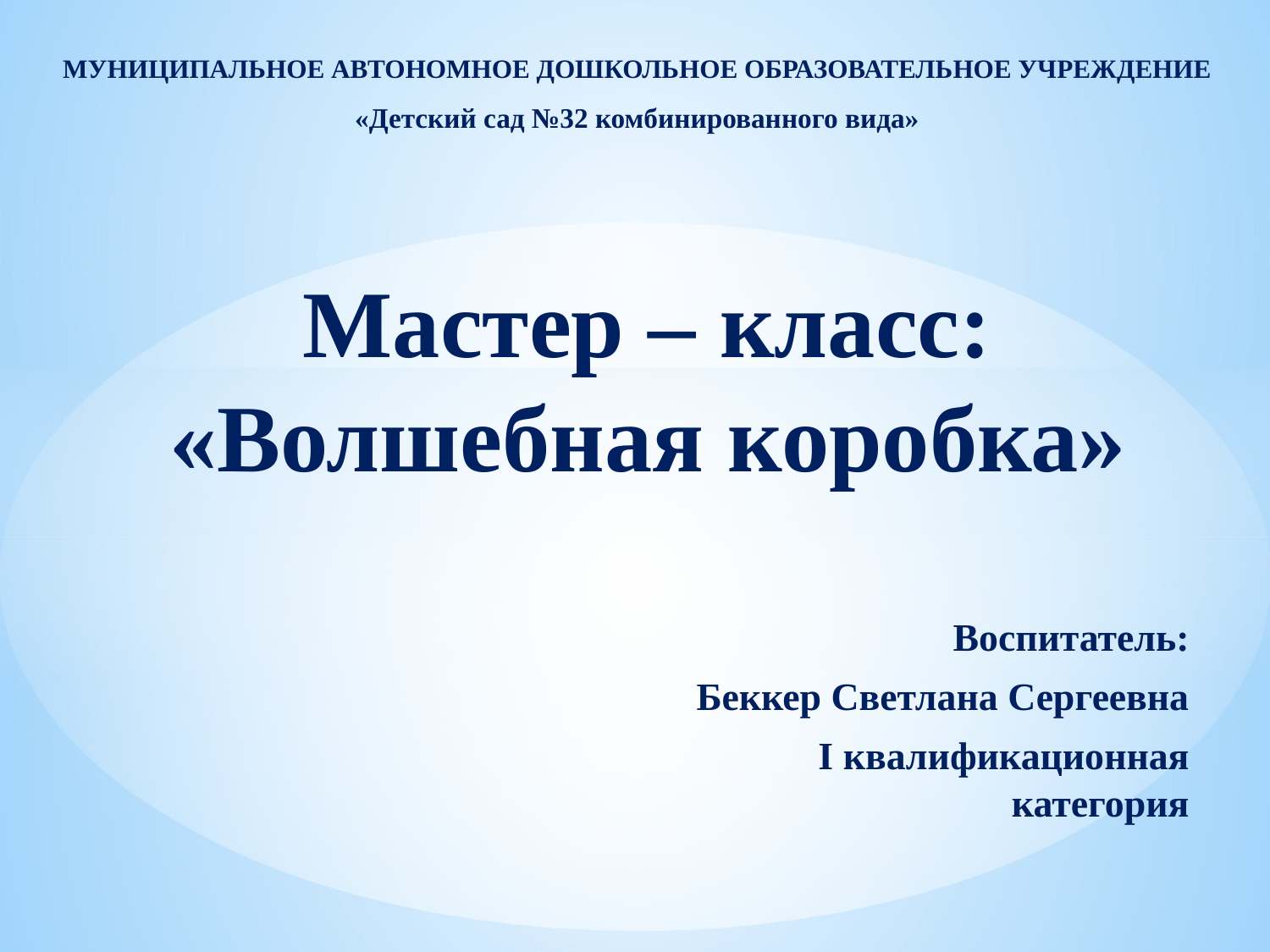

МУНИЦИПАЛЬНОЕ АВТОНОМНОЕ ДОШКОЛЬНОЕ ОБРАЗОВАТЕЛЬНОЕ УЧРЕЖДЕНИЕ
«Детский сад №32 комбинированного вида»
# Мастер – класс: «Волшебная коробка»
Воспитатель:
Беккер Светлана Сергеевна
I квалификационная категория